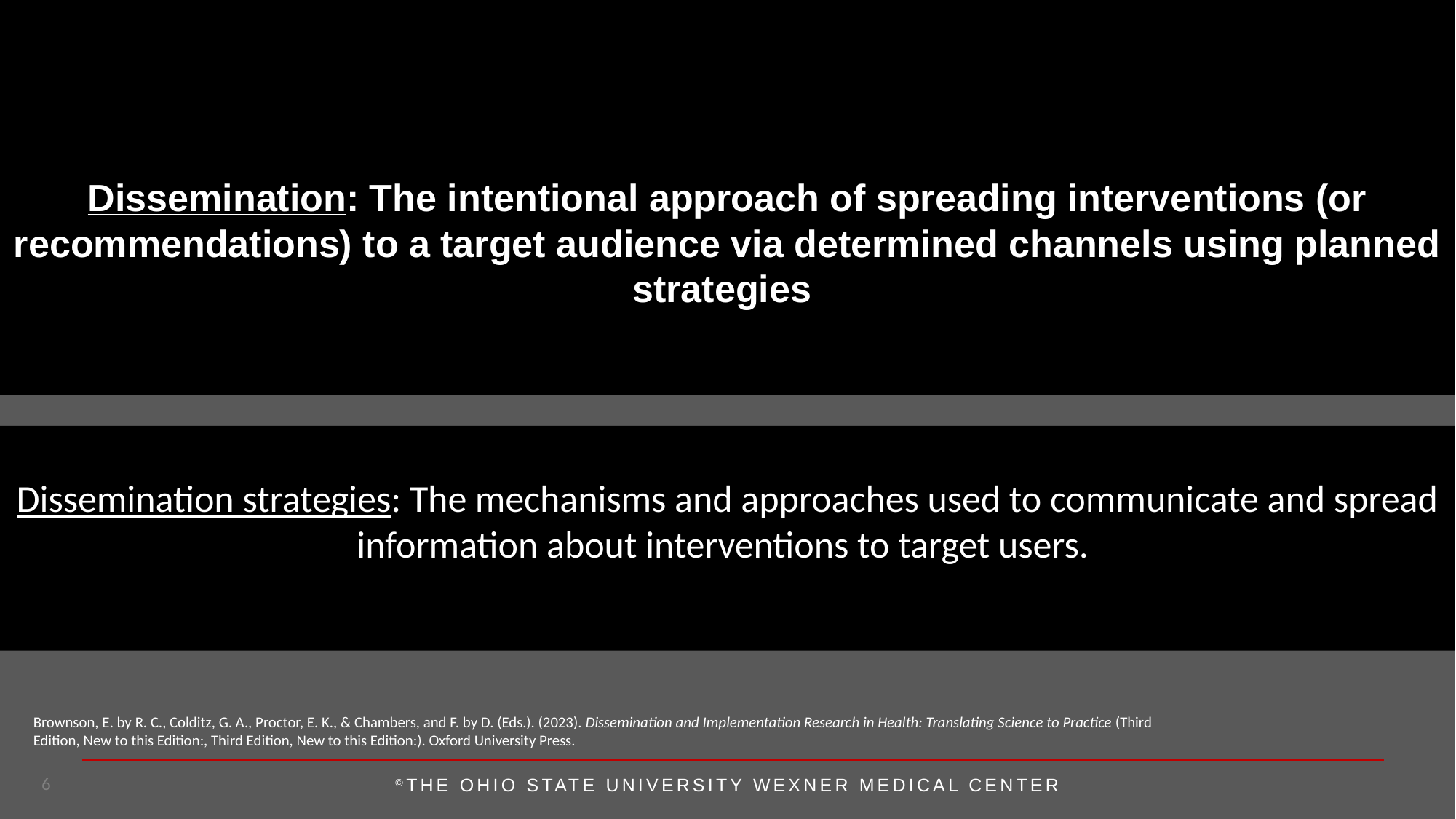

Definitions

Dissemination: The intentional approach of spreading interventions (or recommendations) to a target audience via determined channels using planned strategies

Dissemination strategies: The mechanisms and approaches used to communicate and spread information about interventions to target users.

Brownson, E. by R. C., Colditz, G. A., Proctor, E. K., & Chambers, and F. by D. (Eds.). (2023). Dissemination and Implementation Research in Health: Translating Science to Practice (Third Edition, New to this Edition:, Third Edition, New to this Edition:). Oxford University Press.